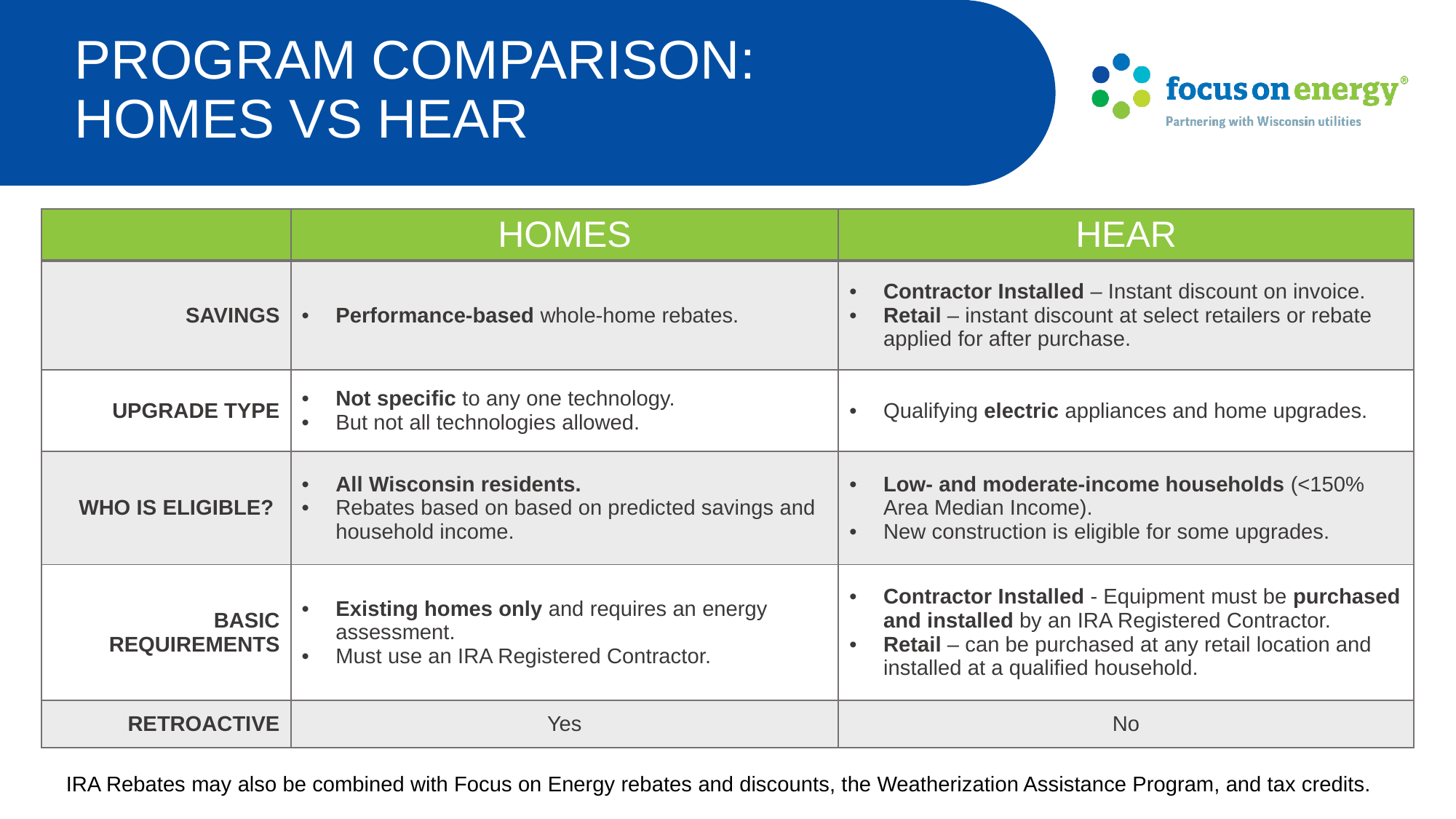

# Program comparison: Homes vs HEAR
|  | HOMES | HEAR |
| --- | --- | --- |
| SAVINGS | Performance-based whole-home rebates. | Contractor Installed – Instant discount on invoice. Retail – instant discount at select retailers or rebate applied for after purchase. |
| UPGRADE TYPE | Not specific to any one technology. But not all technologies allowed. | Qualifying electric appliances and home upgrades. |
| WHO IS ELIGIBLE? | All Wisconsin residents. Rebates based on based on predicted savings and household income. | Low- and moderate-income households (<150% Area Median Income). New construction is eligible for some upgrades. |
| BASIC REQUIREMENTS | Existing homes only and requires an energy assessment. Must use an IRA Registered Contractor. | Contractor Installed - Equipment must be purchased and installed by an IRA Registered Contractor. Retail – can be purchased at any retail location and installed at a qualified household. |
| RETROACTIVE | Yes | No |
IRA Rebates may also be combined with Focus on Energy rebates and discounts, the Weatherization Assistance Program, and tax credits.